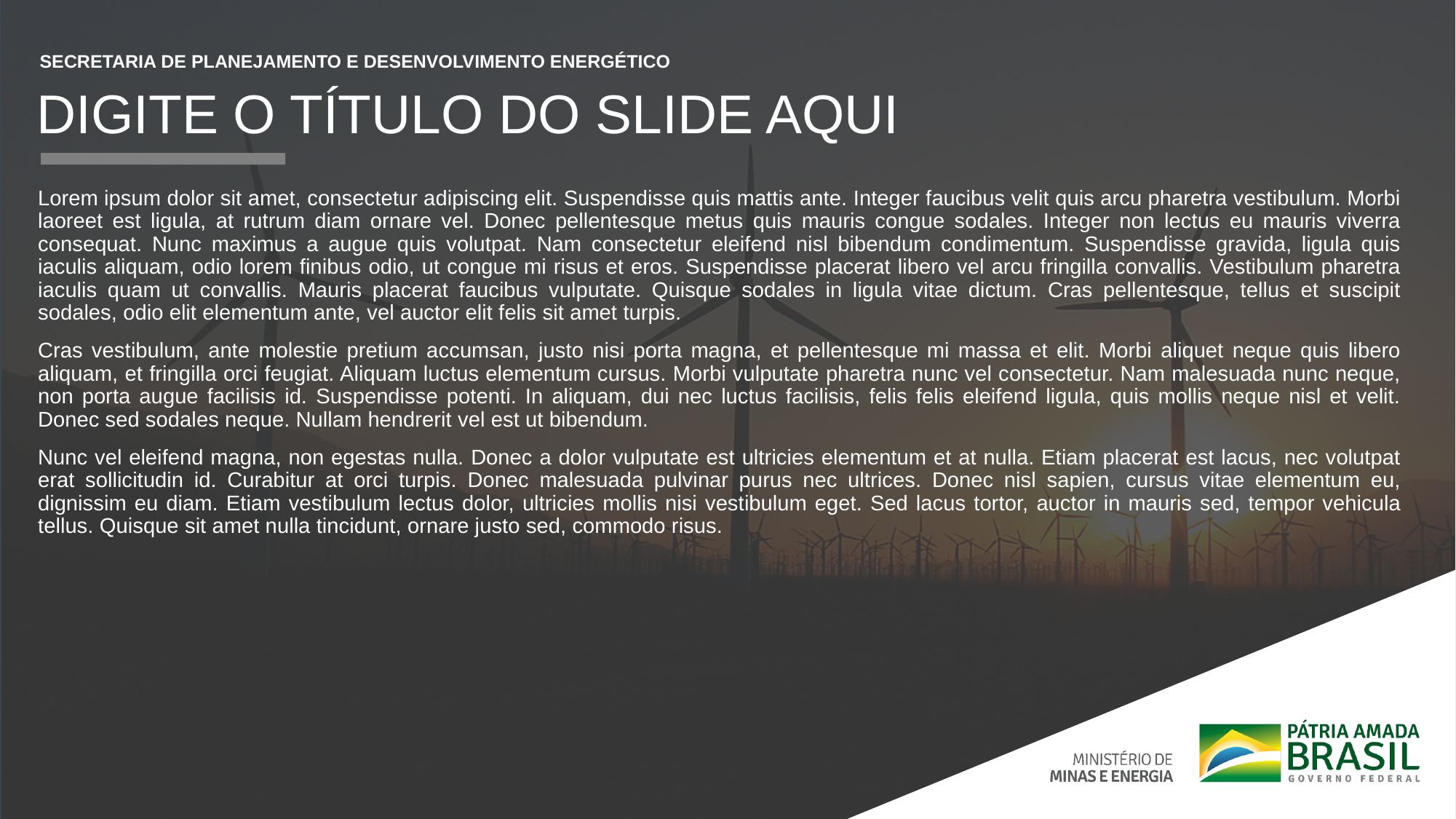

SECRETARIA DE PLANEJAMENTO E DESENVOLVIMENTO ENERGÉTICO
DIGITE O TÍTULO DO SLIDE AQUI

Lorem ipsum dolor sit amet, consectetur adipiscing elit. Suspendisse quis mattis ante. Integer faucibus velit quis arcu pharetra vestibulum. Morbi laoreet est ligula, at rutrum diam ornare vel. Donec pellentesque metus quis mauris congue sodales. Integer non lectus eu mauris viverra consequat. Nunc maximus a augue quis volutpat. Nam consectetur eleifend nisl bibendum condimentum. Suspendisse gravida, ligula quis iaculis aliquam, odio lorem finibus odio, ut congue mi risus et eros. Suspendisse placerat libero vel arcu fringilla convallis. Vestibulum pharetra iaculis quam ut convallis. Mauris placerat faucibus vulputate. Quisque sodales in ligula vitae dictum. Cras pellentesque, tellus et suscipit sodales, odio elit elementum ante, vel auctor elit felis sit amet turpis.
Cras vestibulum, ante molestie pretium accumsan, justo nisi porta magna, et pellentesque mi massa et elit. Morbi aliquet neque quis libero aliquam, et fringilla orci feugiat. Aliquam luctus elementum cursus. Morbi vulputate pharetra nunc vel consectetur. Nam malesuada nunc neque, non porta augue facilisis id. Suspendisse potenti. In aliquam, dui nec luctus facilisis, felis felis eleifend ligula, quis mollis neque nisl et velit. Donec sed sodales neque. Nullam hendrerit vel est ut bibendum.
Nunc vel eleifend magna, non egestas nulla. Donec a dolor vulputate est ultricies elementum et at nulla. Etiam placerat est lacus, nec volutpat erat sollicitudin id. Curabitur at orci turpis. Donec malesuada pulvinar purus nec ultrices. Donec nisl sapien, cursus vitae elementum eu, dignissim eu diam. Etiam vestibulum lectus dolor, ultricies mollis nisi vestibulum eget. Sed lacus tortor, auctor in mauris sed, tempor vehicula tellus. Quisque sit amet nulla tincidunt, ornare justo sed, commodo risus.